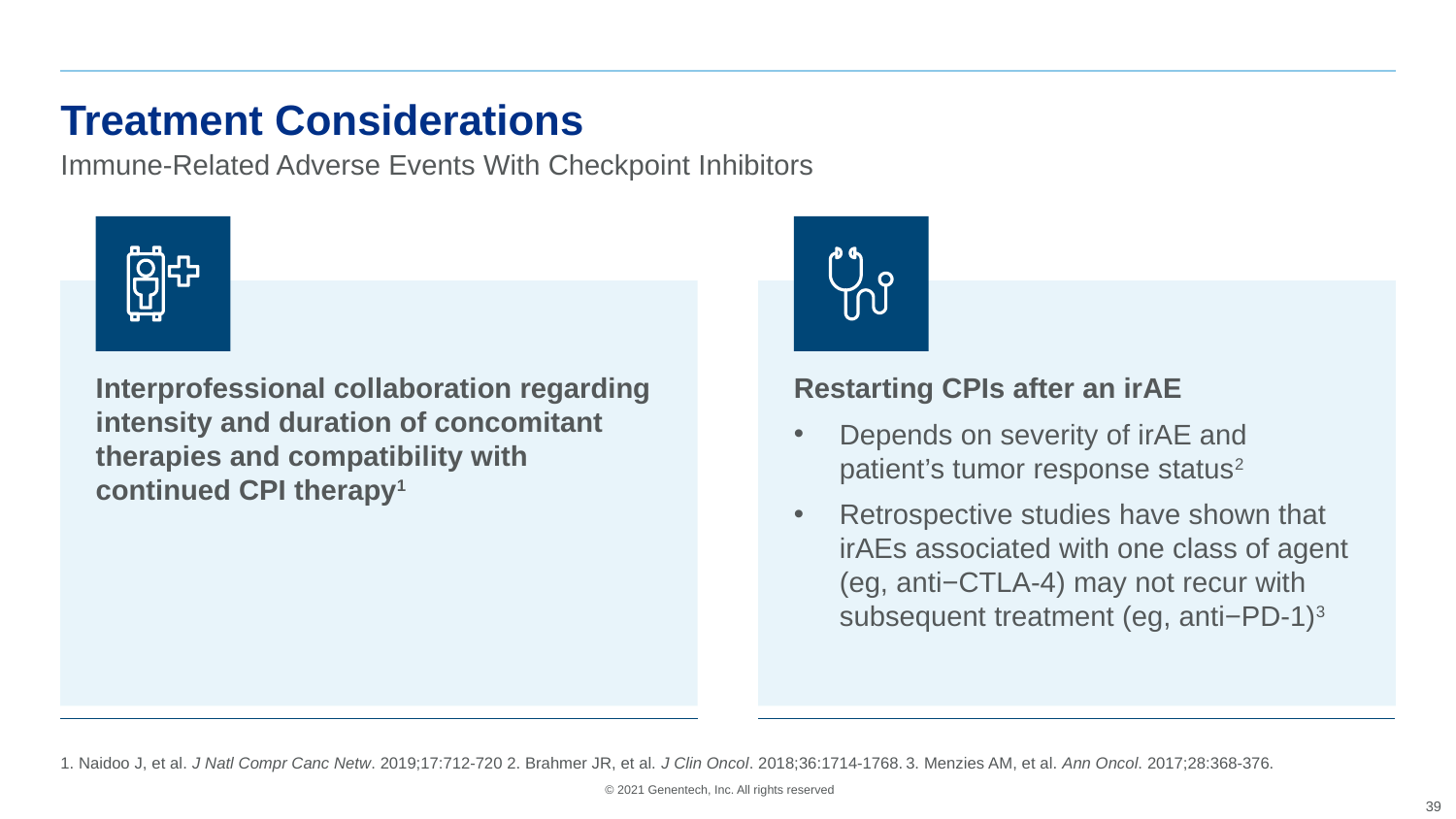

# Treatment Considerations
Immune-Related Adverse Events With Checkpoint Inhibitors

Interprofessional collaboration regarding intensity and duration of concomitant therapies and compatibility with continued CPI therapy1
Restarting CPIs after an irAE
Depends on severity of irAE and patient’s tumor response status2
Retrospective studies have shown that irAEs associated with one class of agent (eg, anti−CTLA-4) may not recur with subsequent treatment (eg, anti−PD-1)3

1. Naidoo J, et al. J Natl Compr Canc Netw. 2019;17:712-720 2. Brahmer JR, et al. J Clin Oncol. 2018;36:1714-1768. 3. Menzies AM, et al. Ann Oncol. 2017;28:368-376.